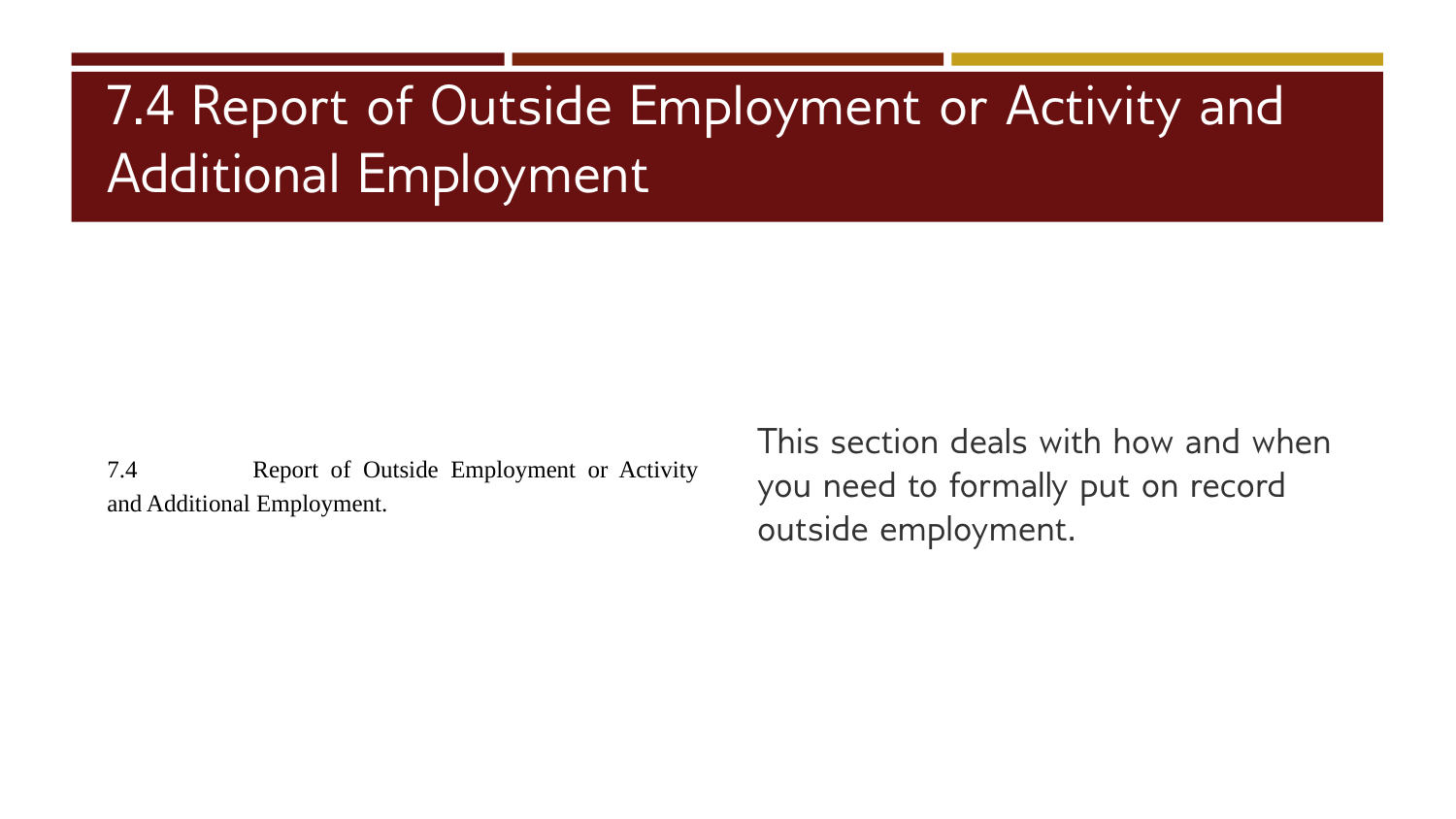

# 7.4 Report of Outside Employment or Activity and Additional Employment
7.4	Report of Outside Employment or Activity and Additional Employment.
This section deals with how and when you need to formally put on record outside employment.